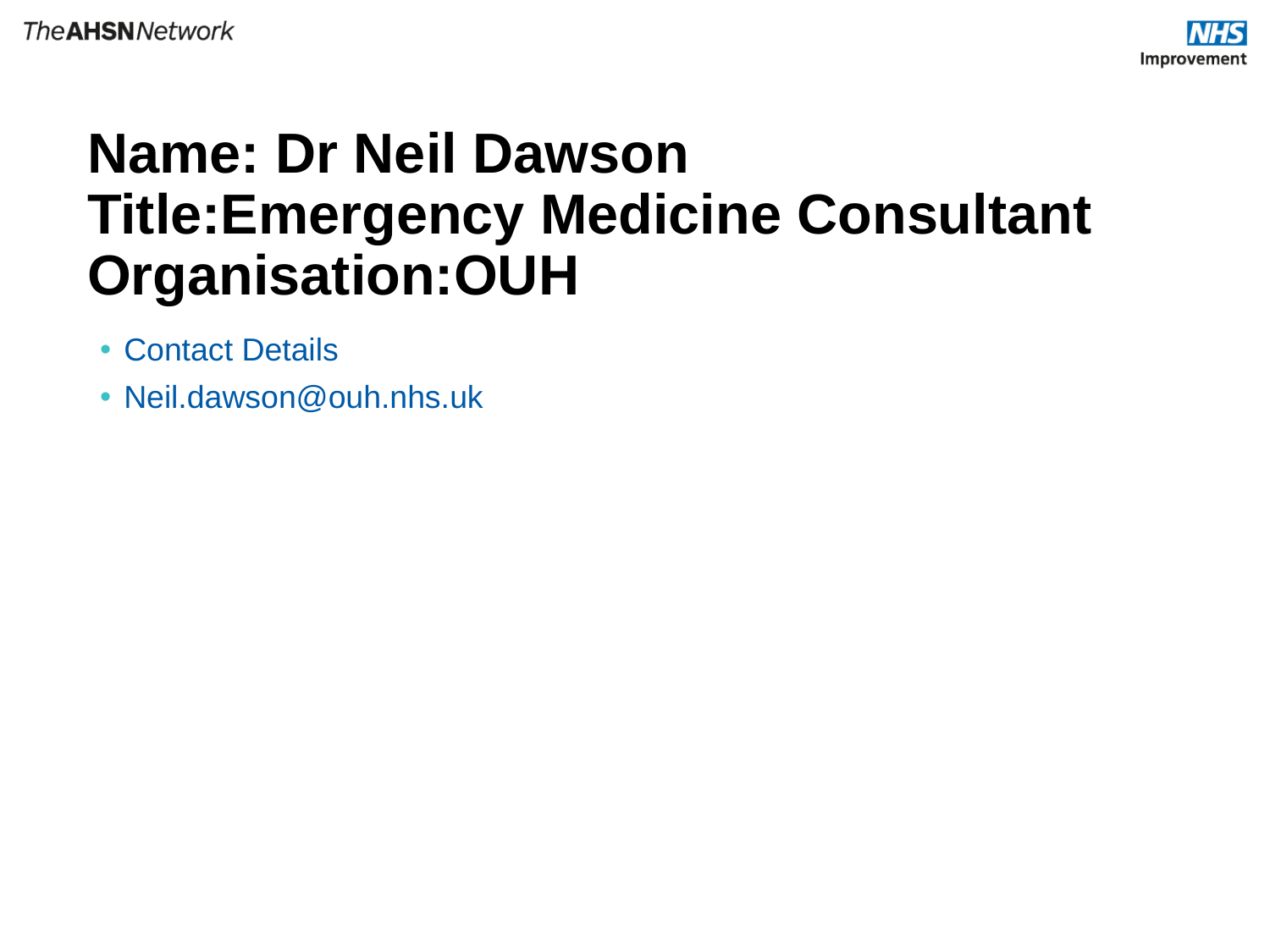

# Name: Dr Neil Dawson Title:Emergency Medicine Consultant Organisation:OUH
Contact Details
Neil.dawson@ouh.nhs.uk